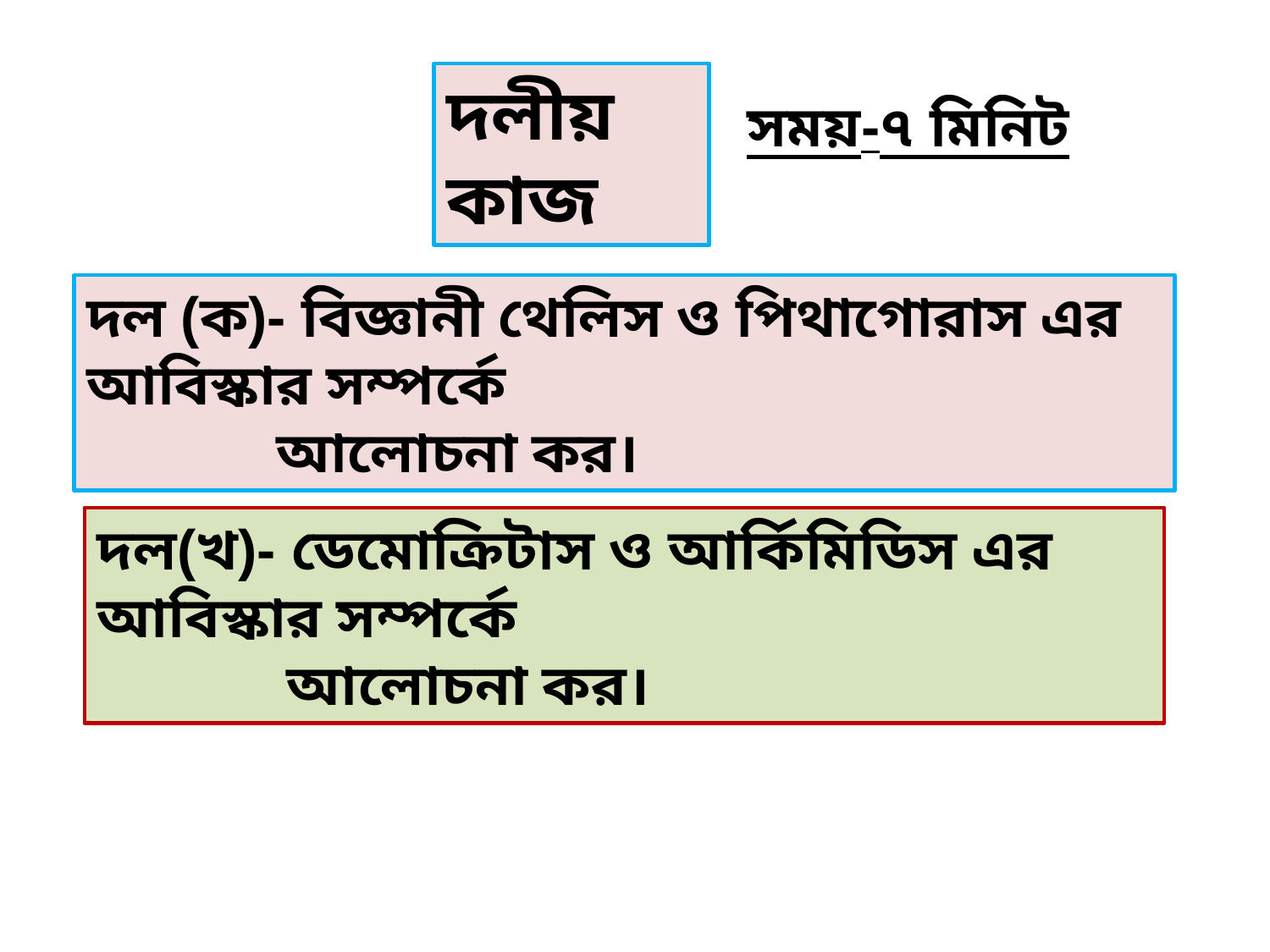

দলীয় কাজ
সময়-৭ মিনিট
দল (ক)- বিজ্ঞানী থেলিস ও পিথাগোরাস এর আবিস্কার সম্পর্কে
             আলোচনা কর।
দল(খ)- ডেমোক্রিটাস ও আর্কিমিডিস এর আবিস্কার সম্পর্কে
             আলোচনা কর।